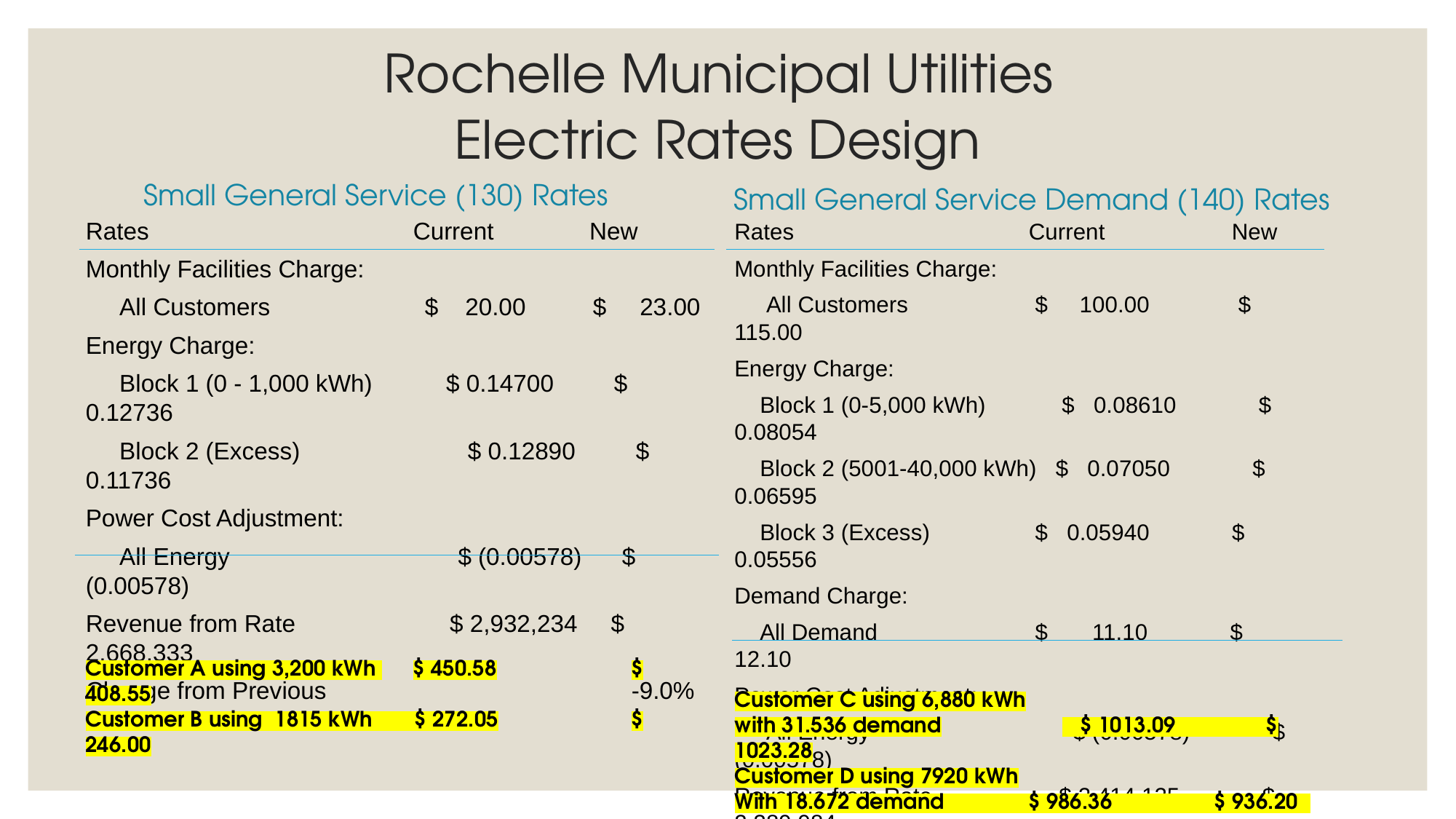

# Rochelle Municipal Utilities Electric Rates Design
Small General Service Demand (140) Rates
Small General Service (130) Rates
Rates 			Current 	          New
Monthly Facilities Charge:
     All Customers 	                  $    20.00          $     23.00
Energy Charge:
     Block 1 (0 - 1,000 kWh)           $ 0.14700         $ 0.12736
     Block 2 (Excess)                         $ 0.12890         $ 0.11736
Power Cost Adjustment:
     All Energy                                  $ (0.00578)      $ (0.00578)
Revenue from Rate                       $ 2,932,234     $ 2,668,333
Change from Previous 			-9.0%
Rates		            Current                    New
Monthly Facilities Charge:
     All Customers	             $     100.00              $   115.00
Energy Charge:
    Block 1 (0-5,000 kWh)            $   0.08610             $ 0.08054
    Block 2 (5001-40,000 kWh)   $   0.07050             $ 0.06595
    Block 3 (Excess)	             $   0.05940             $ 0.05556
Demand Charge:
    All Demand	             $       11.10             $      12.10
Power Cost Adjustment:
     All Energy                                $ (0.00578)             $ (0.00578)
Revenue from Rate                    $ 2,414,125             $ 2,389,984
Change from Previous                                                       - 1 %
Customer A using 3,200 kWh 	$ 450.58		$ 408.55
Customer B using  1815 kWh       $ 272.05		$ 246.00
Customer C using 6,880 kWh
with 31.536 demand		   $ 1013.09               $ 1023.28
Customer D using 7920 kWh
With 18.672 demand              $ 986.36                 $ 936.20